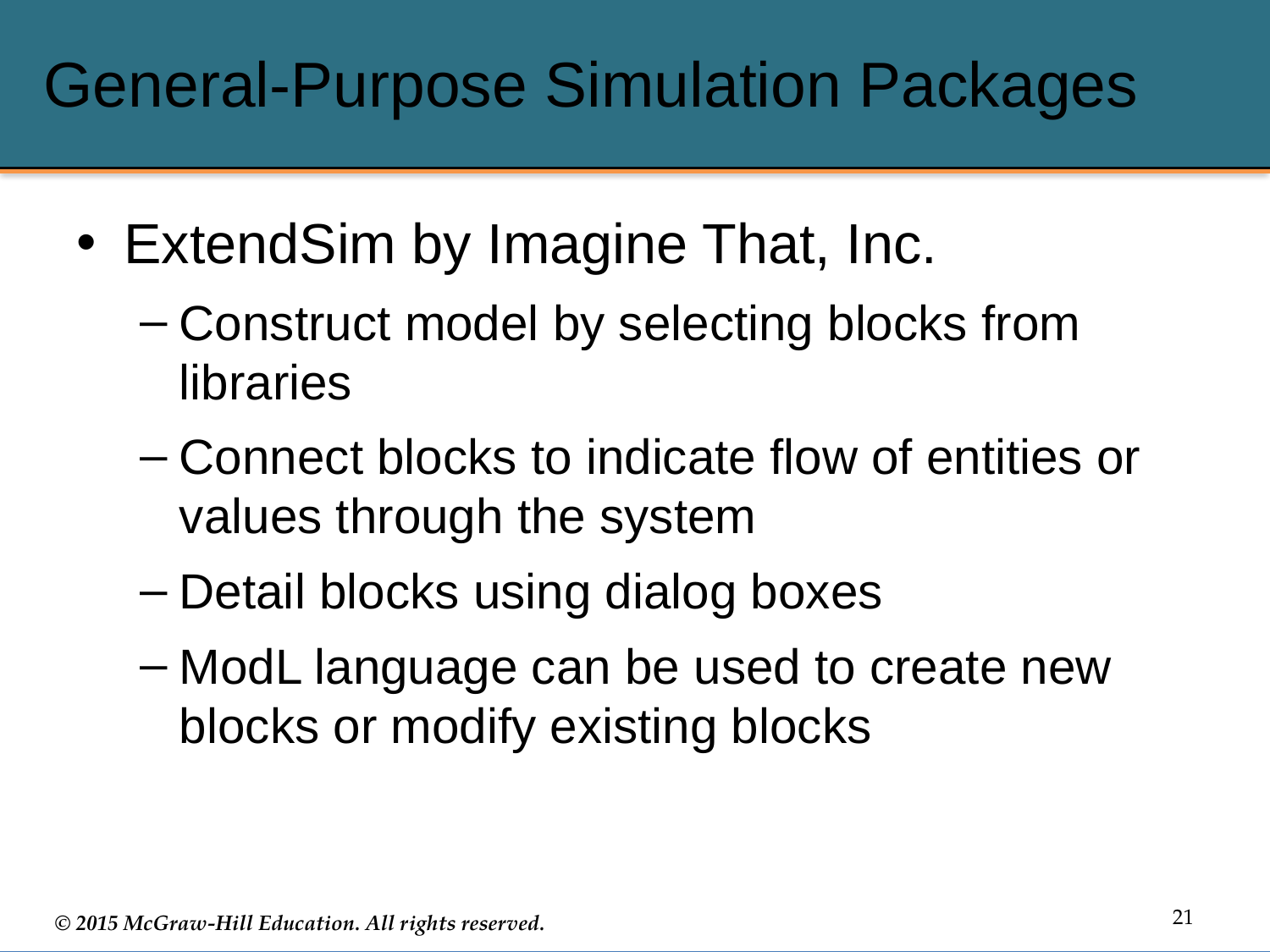

# General-Purpose Simulation Packages
ExtendSim by Imagine That, Inc.
Construct model by selecting blocks from libraries
Connect blocks to indicate flow of entities or values through the system
Detail blocks using dialog boxes
ModL language can be used to create new blocks or modify existing blocks
21